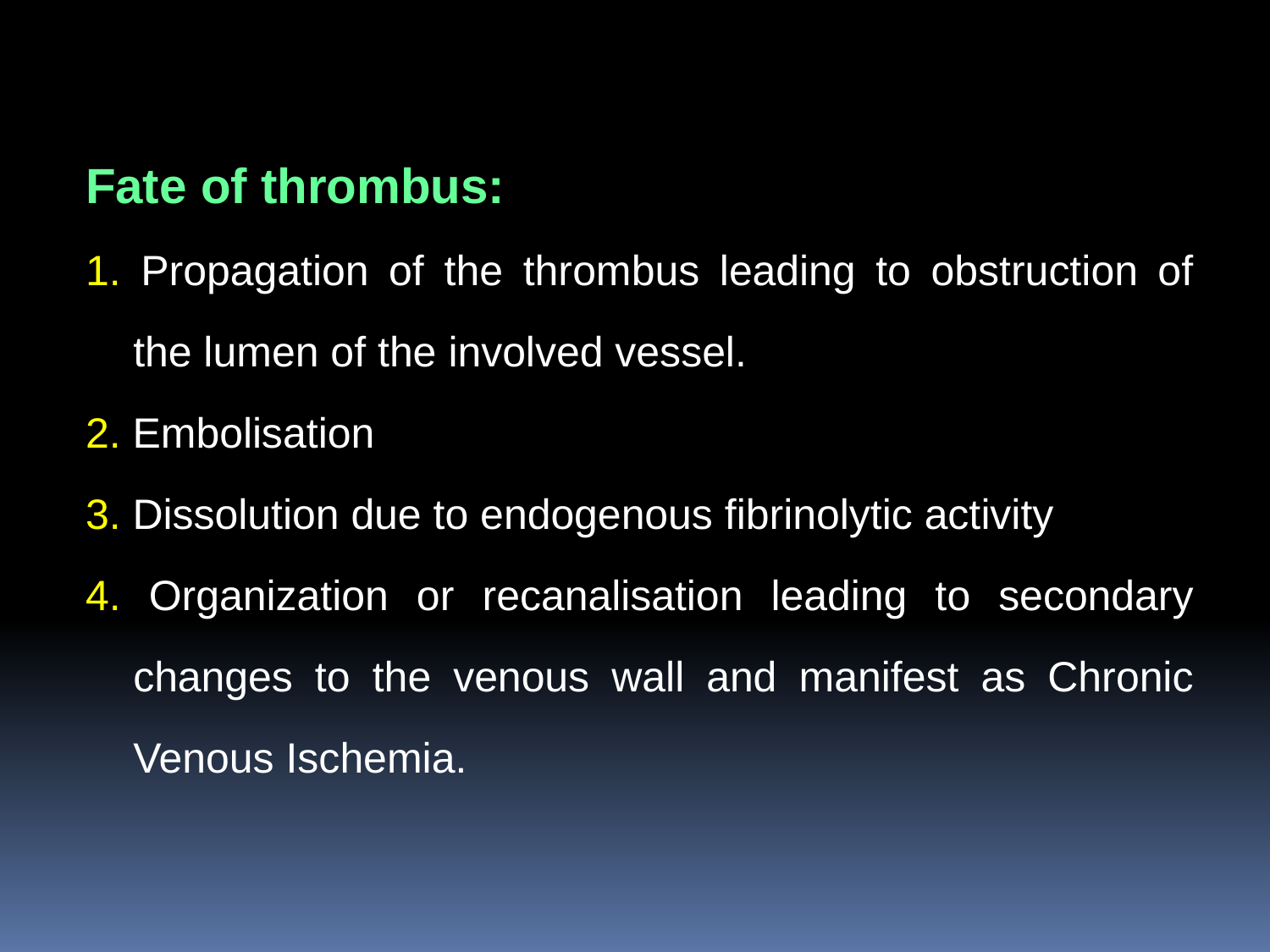

Fate of thrombus:
1. Propagation of the thrombus leading to obstruction of the lumen of the involved vessel.
2. Embolisation
3. Dissolution due to endogenous fibrinolytic activity
4. Organization or recanalisation leading to secondary changes to the venous wall and manifest as Chronic Venous Ischemia.